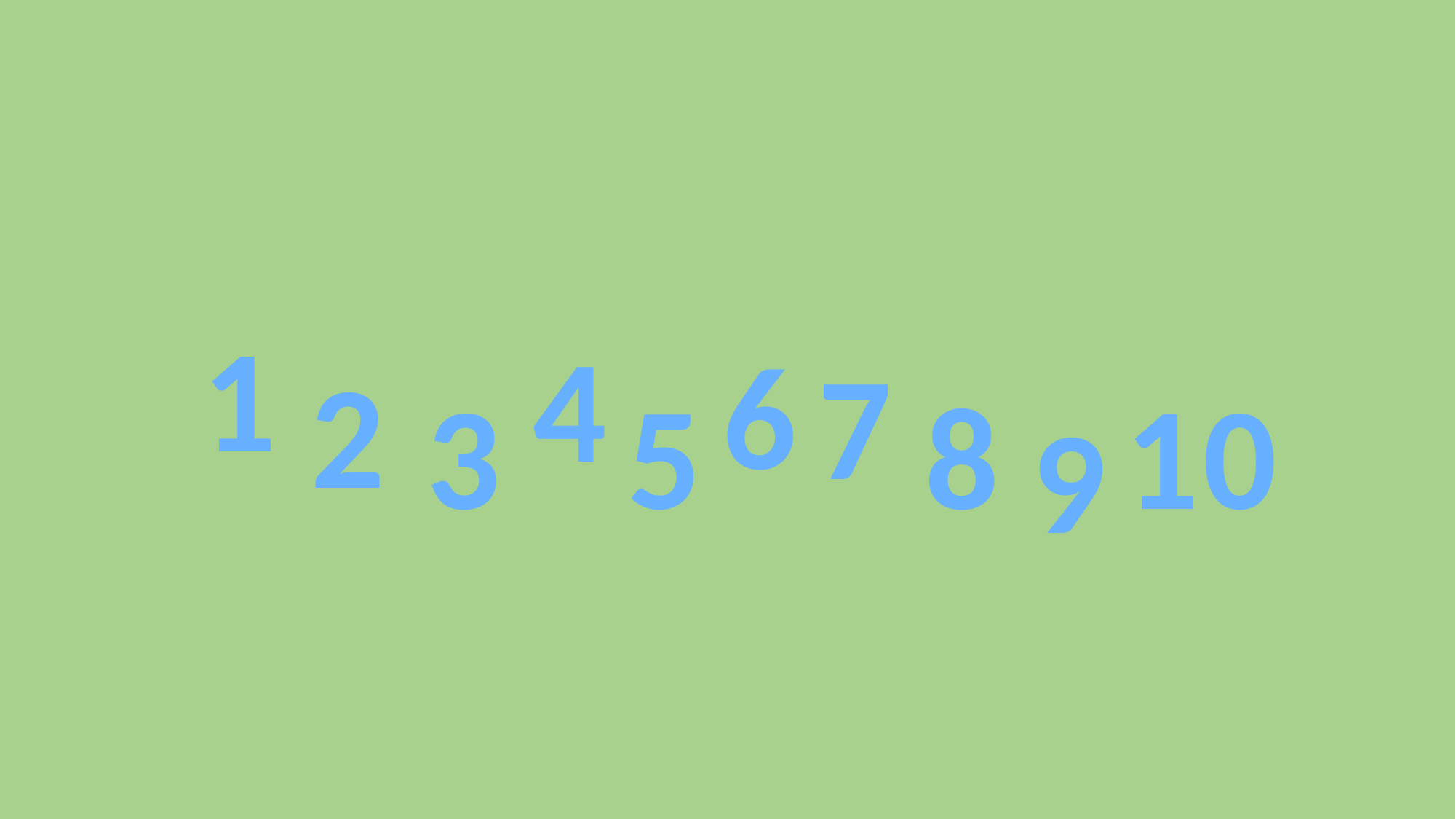

#

1
4
6
7
2
5
3
8
10
9